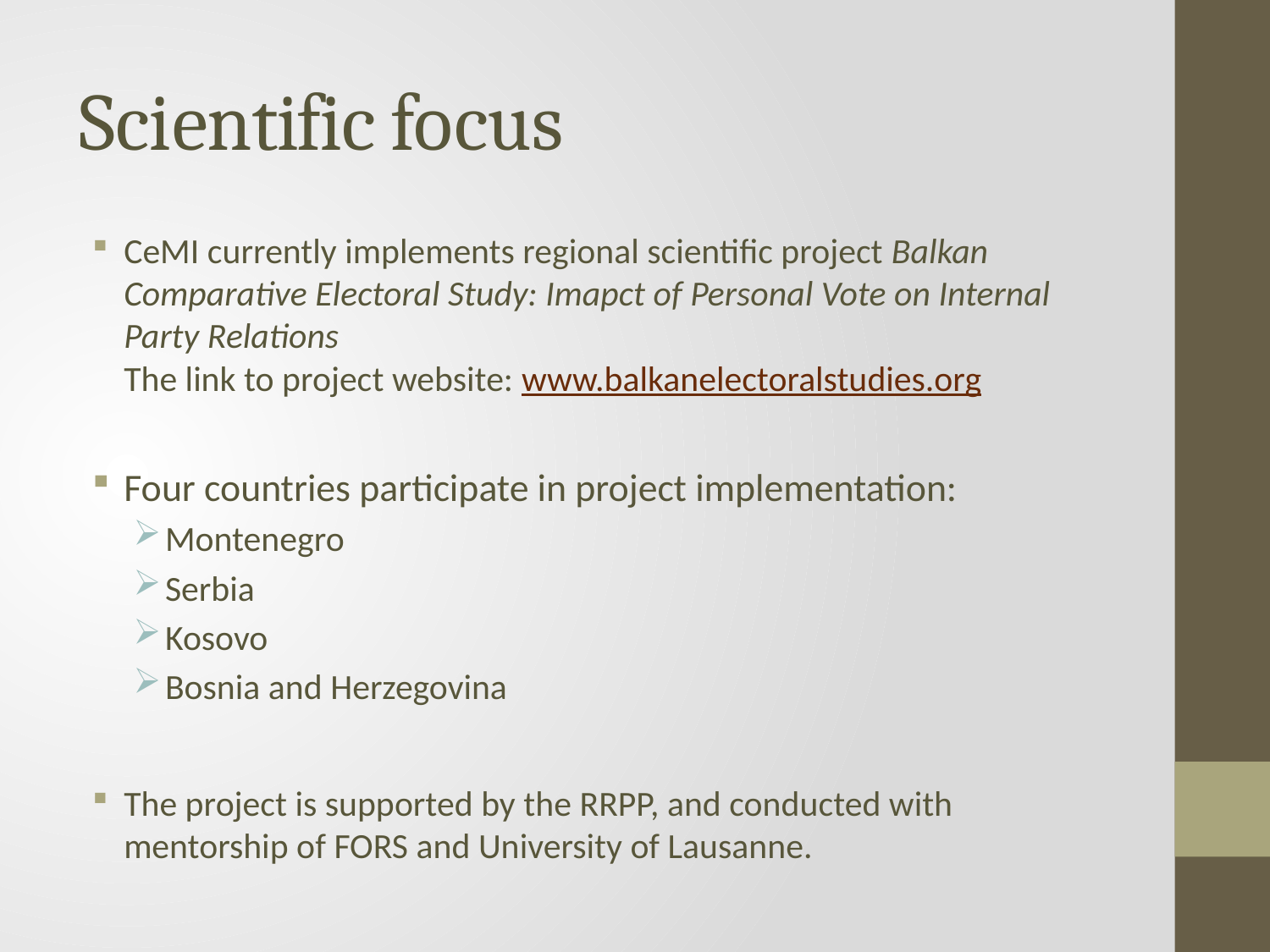

# Scientific focus
CeMI currently implements regional scientific project Balkan Comparative Electoral Study: Imapct of Personal Vote on Internal Party Relations
The link to project website: www.balkanelectoralstudies.org

Four countries participate in project implementation:
Montenegro
Serbia
Kosovo
Bosnia and Herzegovina

The project is supported by the RRPP, and conducted with mentorship of FORS and University of Lausanne.